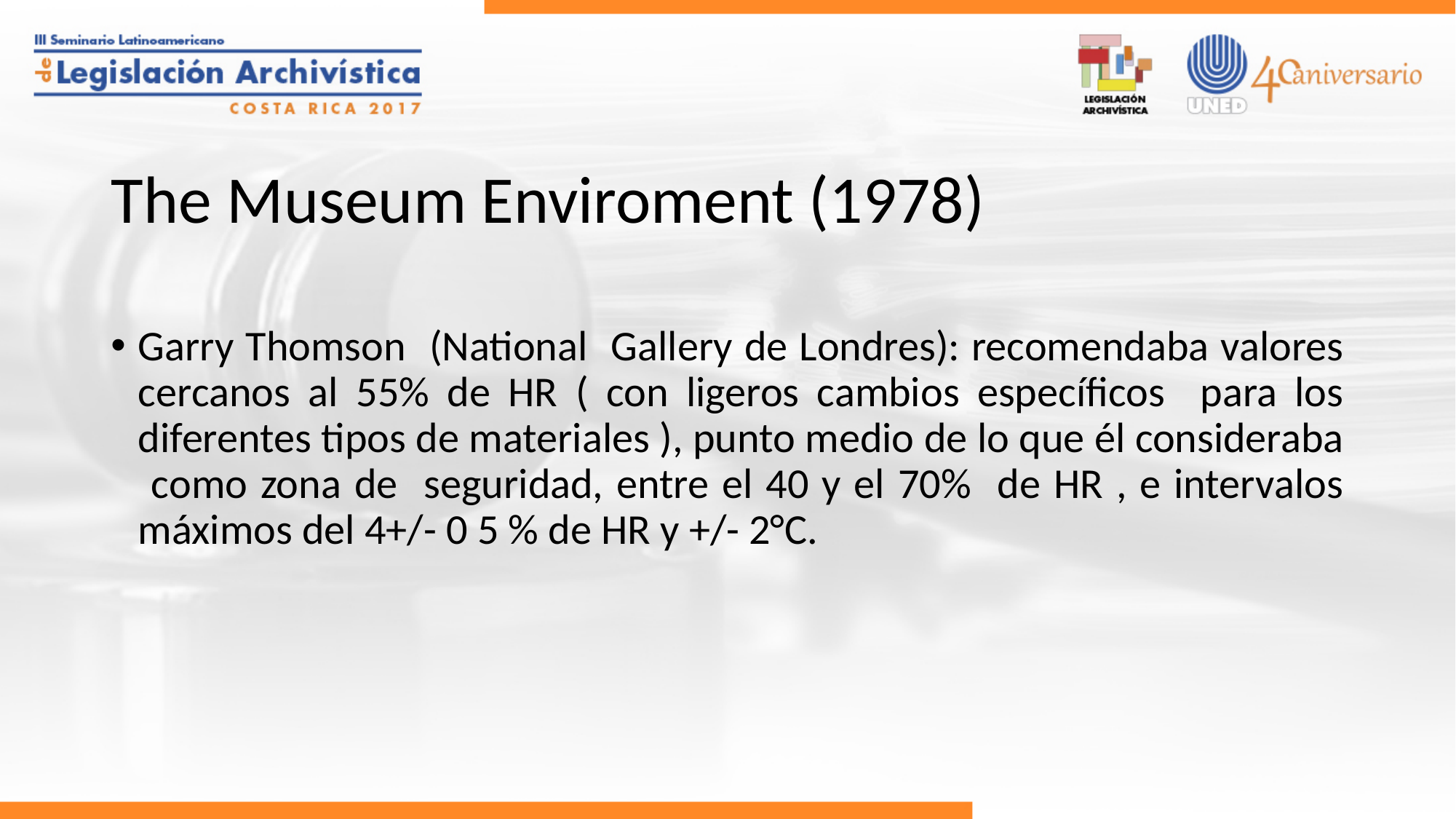

# The Museum Enviroment (1978)
Garry Thomson  (National  Gallery de Londres): recomendaba valores cercanos al 55% de HR ( con ligeros cambios específicos  para los diferentes tipos de materiales ), punto medio de lo que él consideraba  como zona de  seguridad, entre el 40 y el 70%  de HR , e intervalos máximos del 4+/- 0 5 % de HR y +/- 2°C.